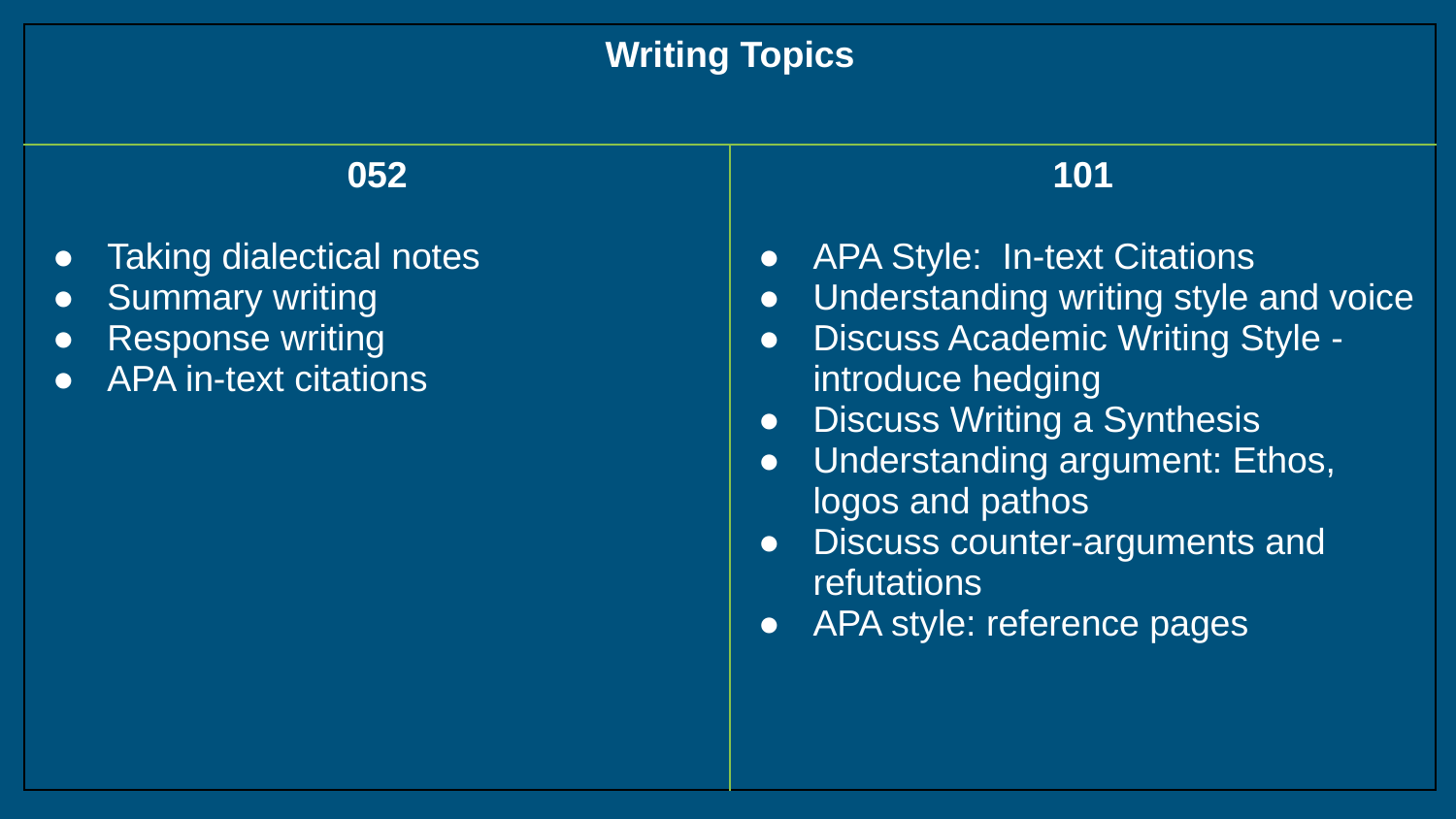

| Writing Topics |  |
| --- | --- |
| 052 Taking dialectical notes Summary writing Response writing APA in-text citations | 101 APA Style: In-text Citations Understanding writing style and voice Discuss Academic Writing Style - introduce hedging Discuss Writing a Synthesis Understanding argument: Ethos, logos and pathos Discuss counter-arguments and refutations APA style: reference pages |